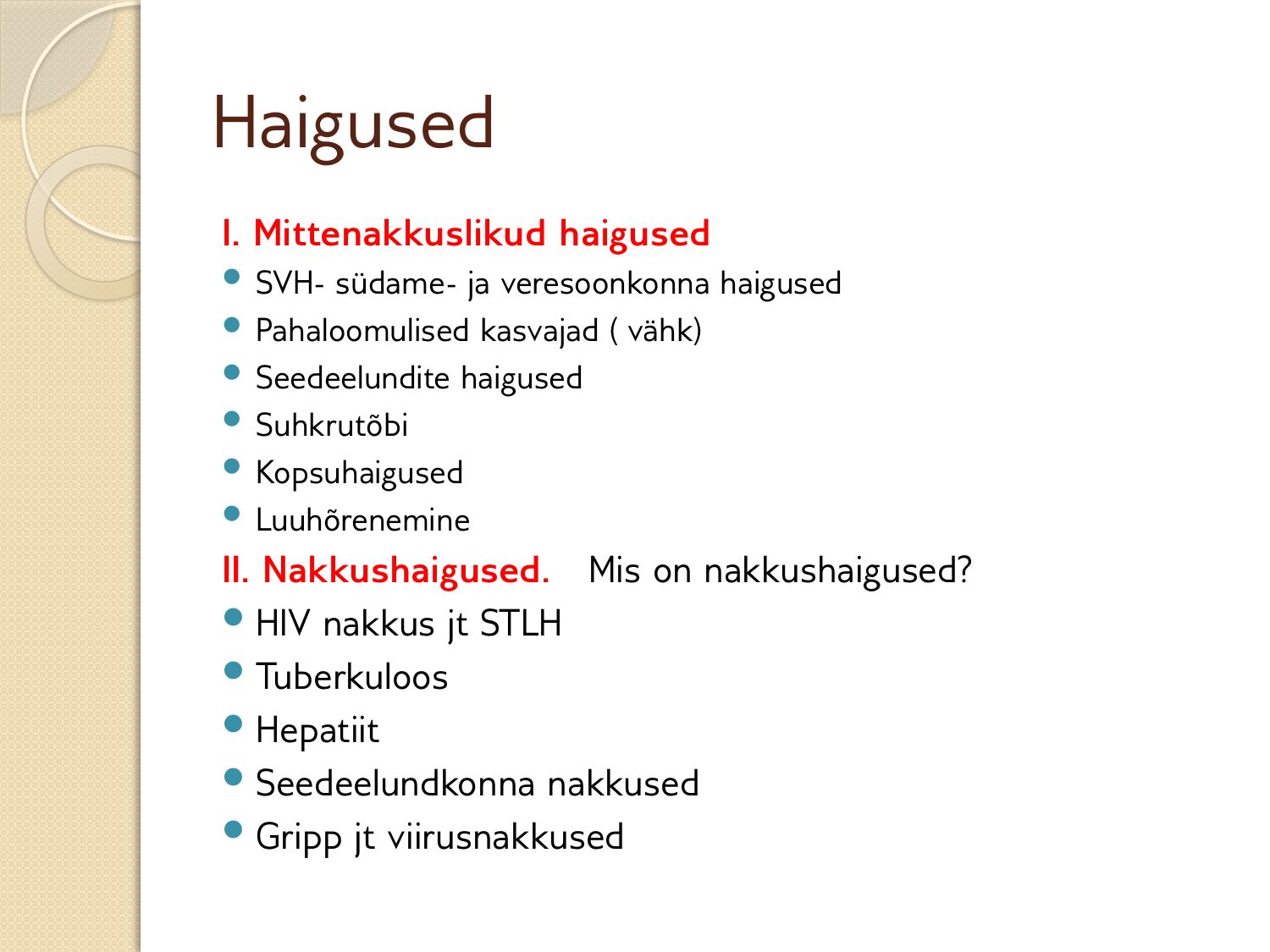

# Haigused
I. Mittenakkuslikud haigused
SVH- südame- ja veresoonkonna haigused
Pahaloomulised kasvajad ( vähk)
Seedeelundite haigused
Suhkrutõbi
Kopsuhaigused
Luuhõrenemine
II. Nakkushaigused.   Mis on nakkushaigused?
HIV nakkus jt STLH
Tuberkuloos
Hepatiit
Seedeelundkonna nakkused
Gripp jt viirusnakkused